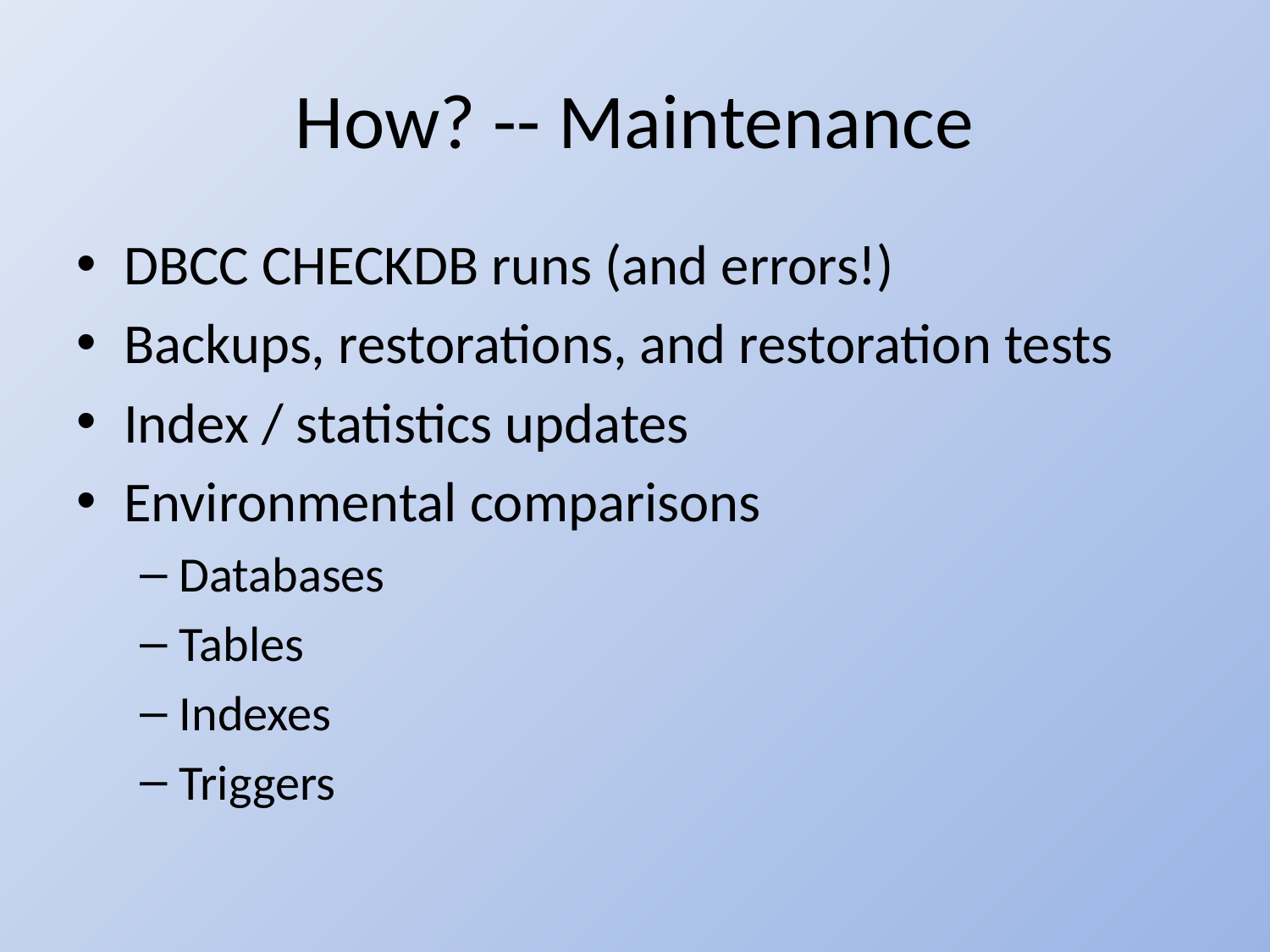

# How? -- Maintenance
DBCC CHECKDB runs (and errors!)
Backups, restorations, and restoration tests
Index / statistics updates
Environmental comparisons
Databases
Tables
Indexes
Triggers